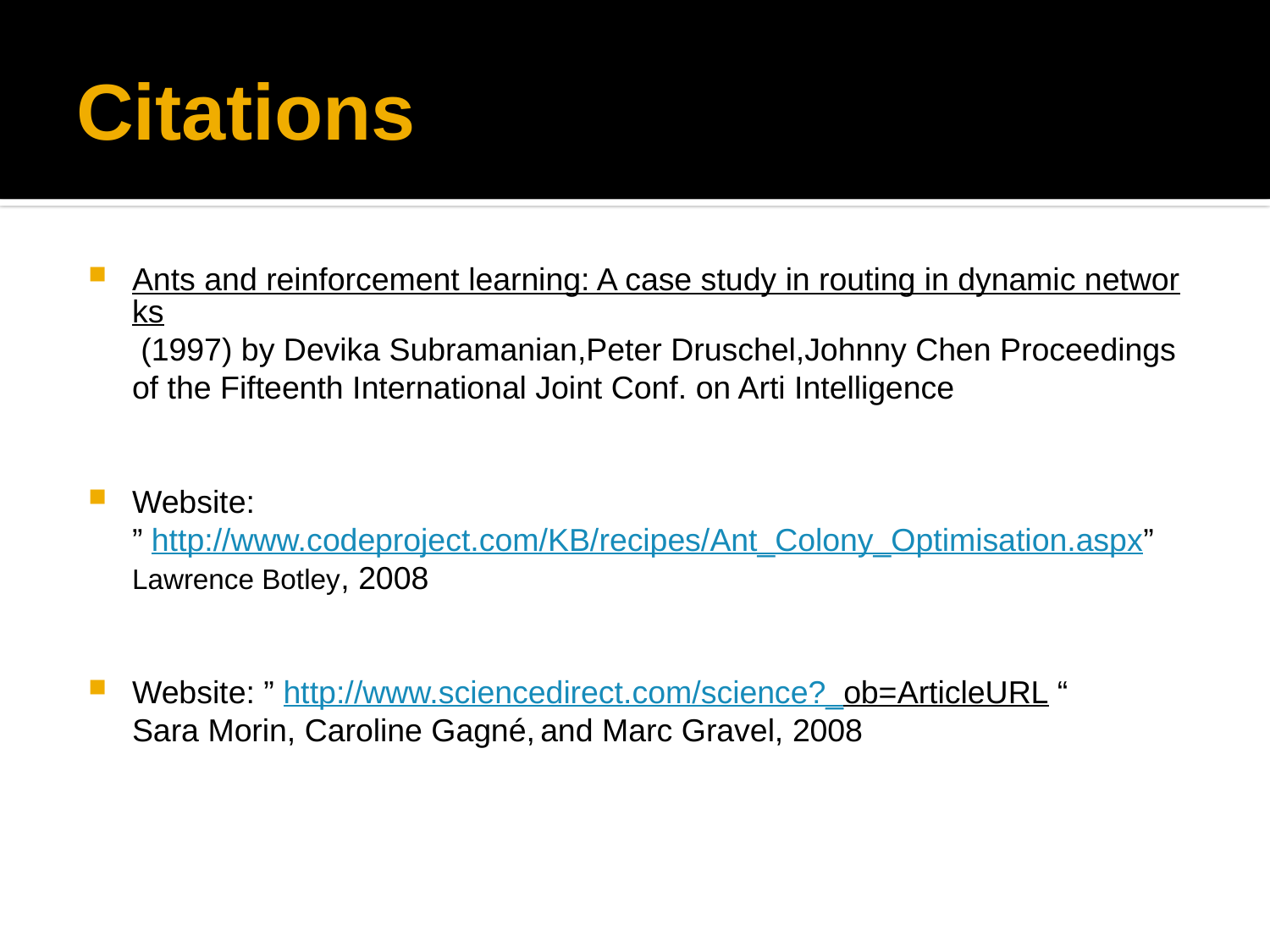

# Citations
Ants and reinforcement learning: A case study in routing in dynamic networks (1997) by Devika Subramanian,Peter Druschel,Johnny Chen Proceedings of the Fifteenth International Joint Conf. on Arti Intelligence

Website:
	” http://www.codeproject.com/KB/recipes/Ant_Colony_Optimisation.aspx”
	Lawrence Botley, 2008

Website: ” http://www.sciencedirect.com/science?_ob=ArticleURL “
	Sara Morin, Caroline Gagné, and Marc Gravel, 2008